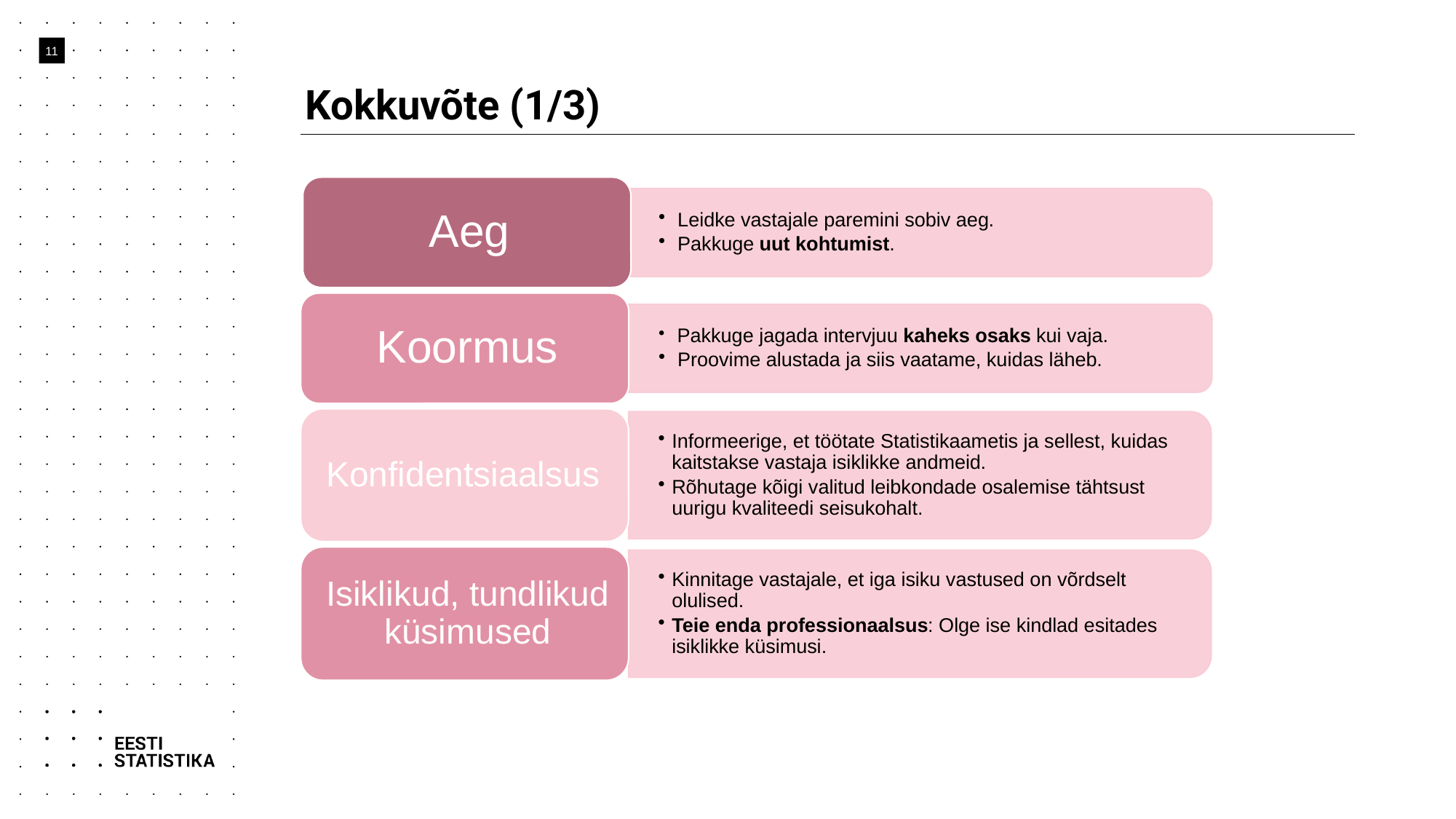

# Kokkuvõte (1/3)
11
 Leidke vastajale paremini sobiv aeg.
 Pakkuge uut kohtumist.
Aeg
 Pakkuge jagada intervjuu kaheks osaks kui vaja.
 Proovime alustada ja siis vaatame, kuidas läheb.
Koormus
Informeerige, et töötate Statistikaametis ja sellest, kuidas kaitstakse vastaja isiklikke andmeid.
Rõhutage kõigi valitud leibkondade osalemise tähtsust uurigu kvaliteedi seisukohalt.
Konfidentsiaalsus
Kinnitage vastajale, et iga isiku vastused on võrdselt olulised.
Teie enda professionaalsus: Olge ise kindlad esitades isiklikke küsimusi.
Isiklikud, tundlikud küsimused